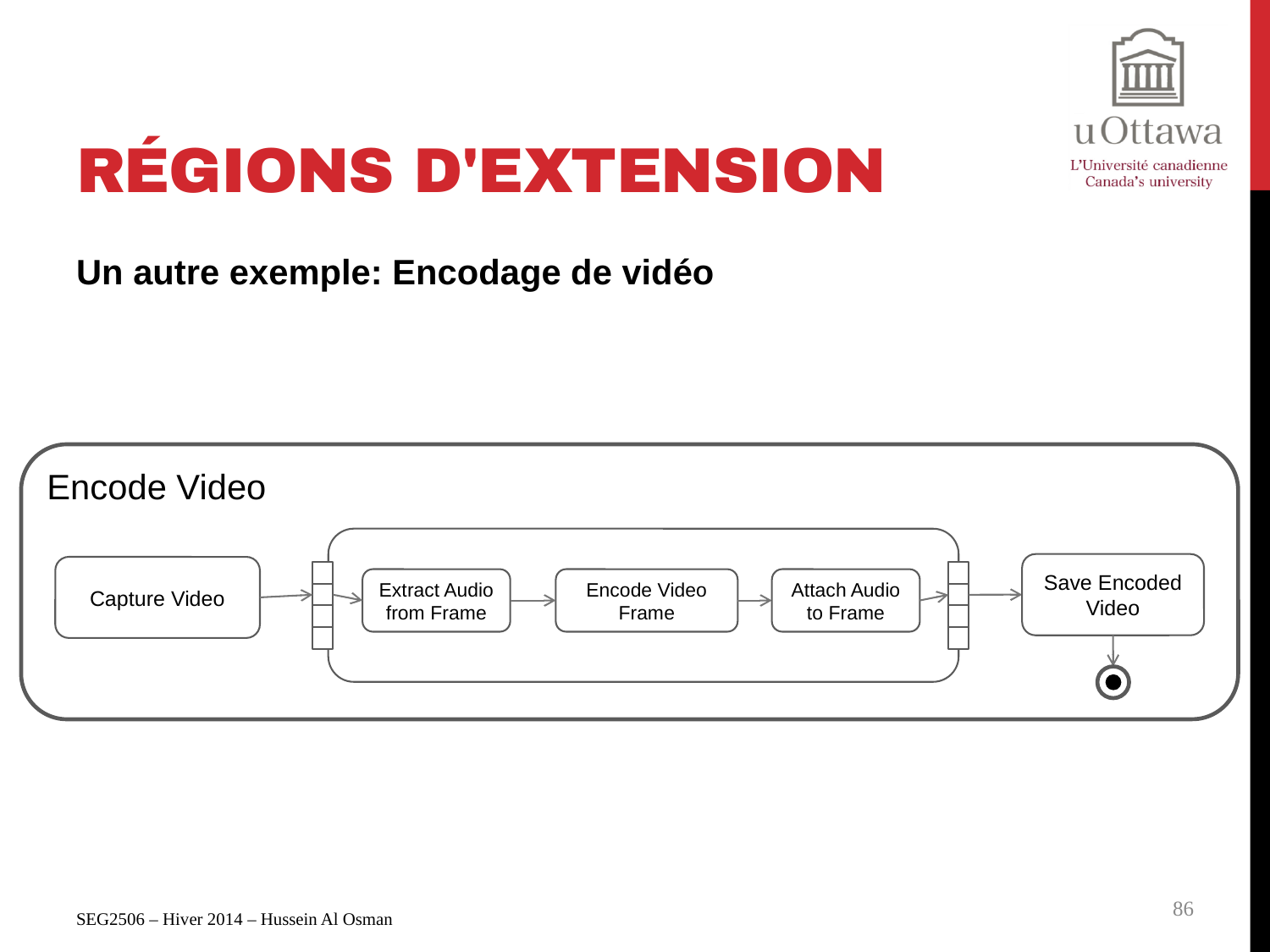

# Régions d'extension
Un autre exemple: Encodage de vidéo
Encode Video

Save Encoded Video
Capture Video

Extract Audio from Frame
Encode Video Frame
Attach Audio to Frame

SEG2506 – Hiver 2014 – Hussein Al Osman
86